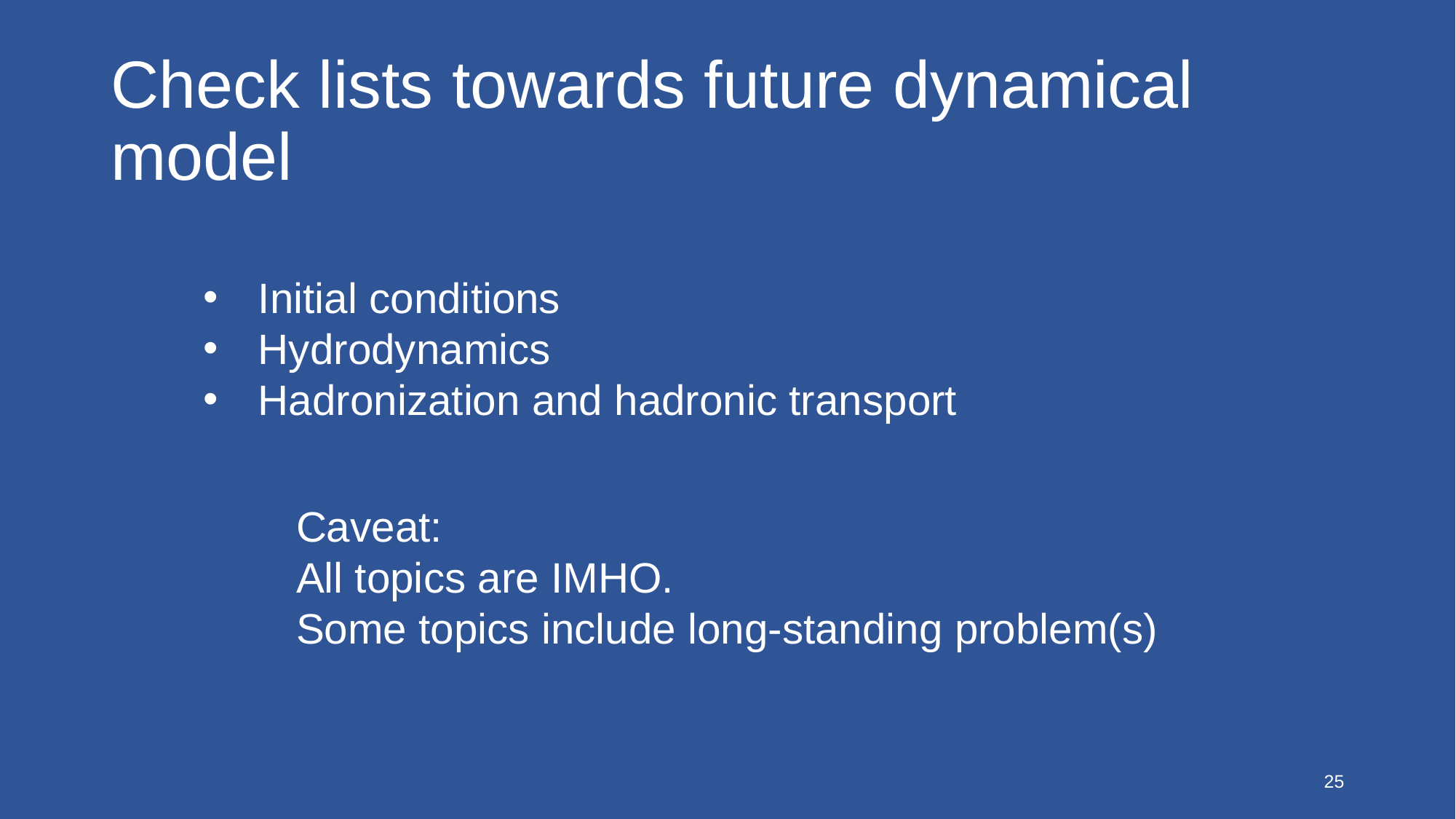

# Check lists towards future dynamical model
Initial conditions
Hydrodynamics
Hadronization and hadronic transport
Caveat:
All topics are IMHO.
Some topics include long-standing problem(s)
25